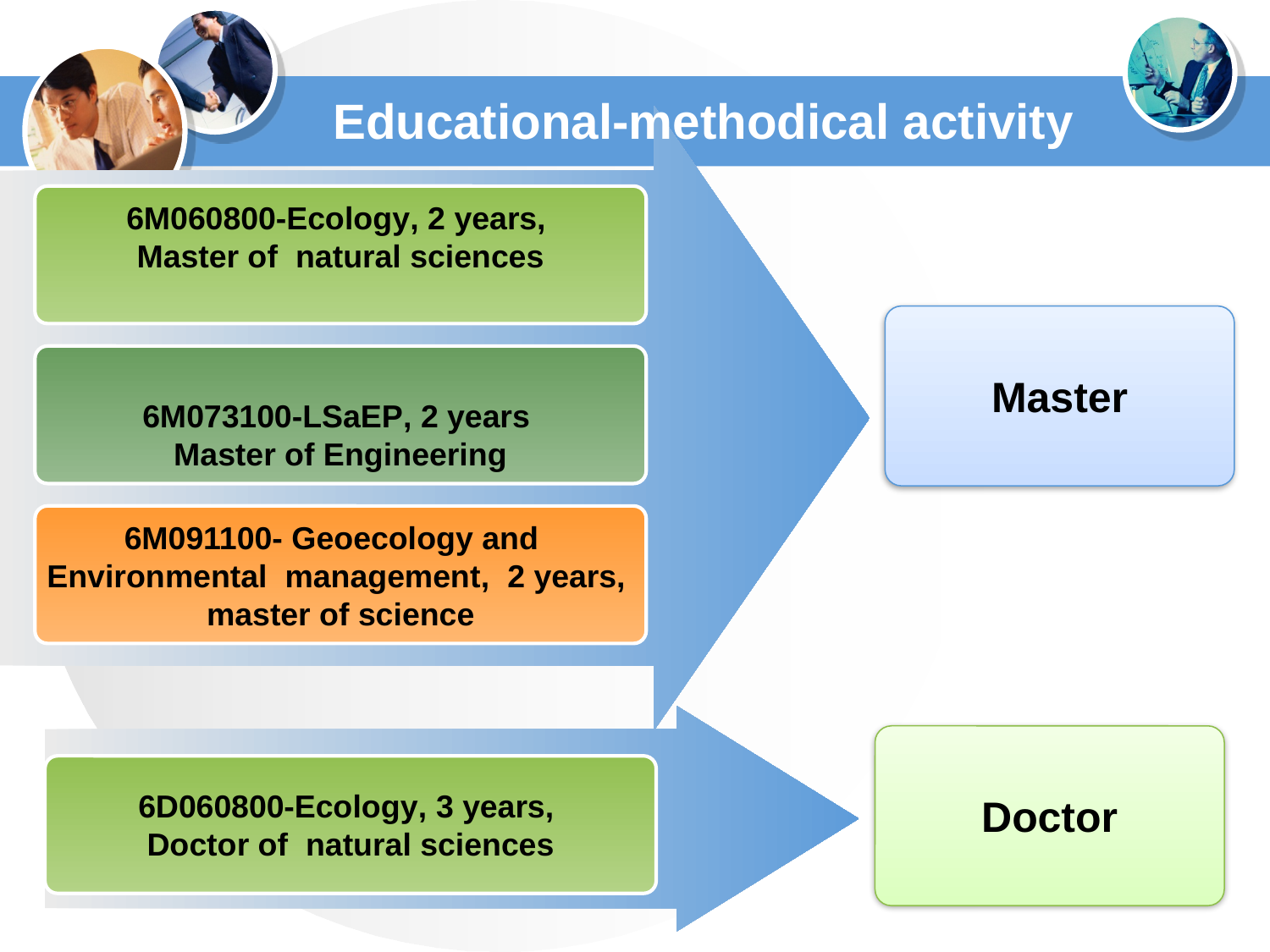

# Educational-methodical activity

6M060800-Ecology, 2 years,
Master of  natural sciences

Master

6M073100-LSaEP, 2 years
Master of Engineering
6M091100- Geoecology and
Environmental  management,  2 years,
master of science

Doctor
6D060800-Ecology, 3 years,
Doctor of  natural sciences